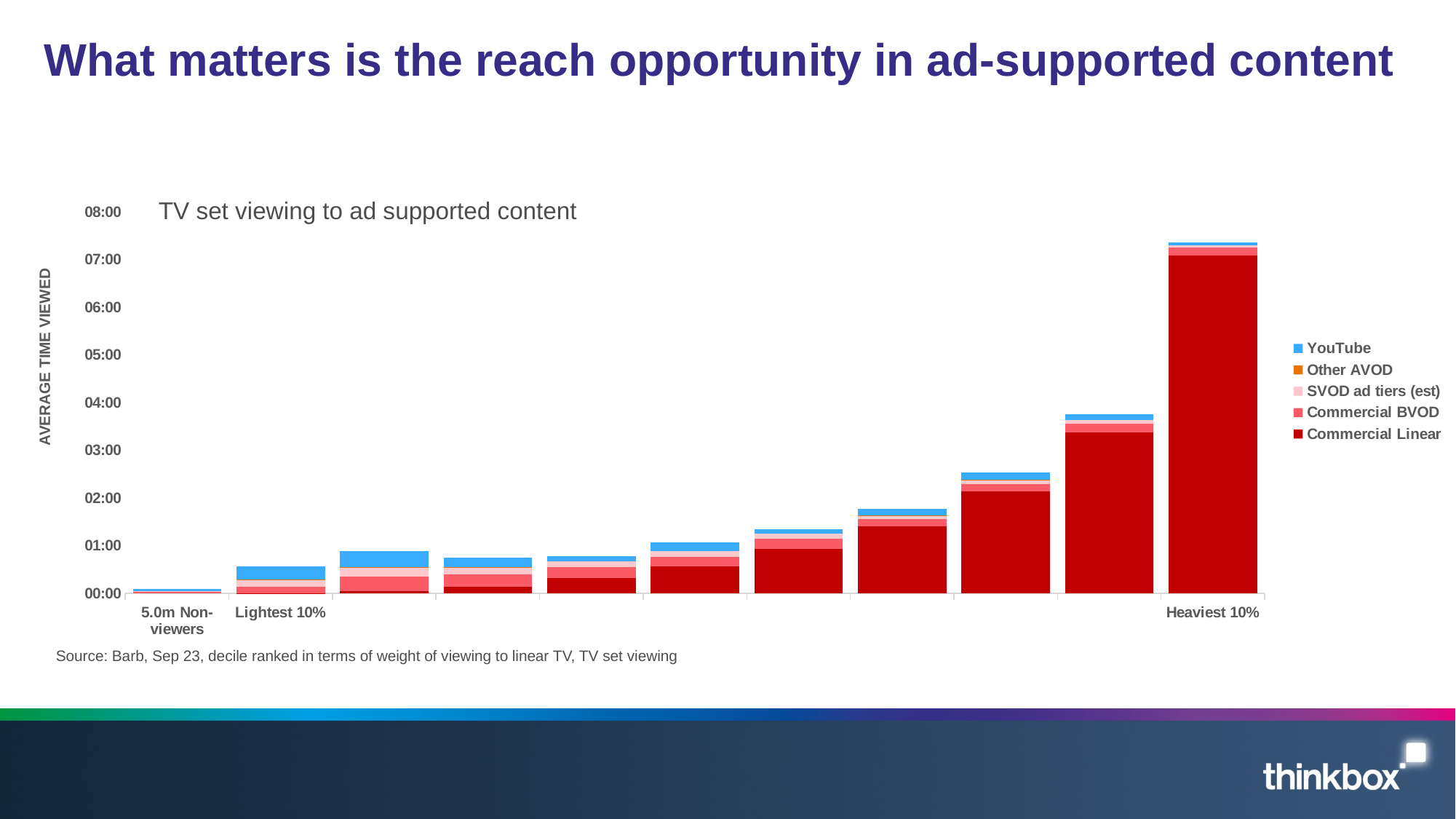

# What matters is the reach opportunity in ad-supported content

### Chart

| Category | Commercial Linear | Commercial BVOD | SVOD ad tiers (est) | Other AVOD | YouTube |
|---|---|---|---|---|---|
| 5.0m Non-viewers | 0.0 | 0.0012962962962963 | 0.0006849537037037038 | 0.0 | 0.00145833333333333 |
| Lightest 10% | 0.000127314814814815 | 0.00575231481481482 | 0.0061994212962963 | 5.78703703703704e-05 | 0.011412037037037 |
|   | 0.00155092592592593 | 0.0131134259259259 | 0.00835671296296297 | 3.47222222222222e-05 | 0.0140625 |
|    | 0.00572916666666667 | 0.0110648148148148 | 0.0056581018518518525 | 0.000243055555555556 | 0.00815972222222222 |
|     | 0.0133564814814815 | 0.00962962962962963 | 0.004624652777777778 | 1.15740740740741e-05 | 0.00508101851851852 |
|      | 0.0237268518518519 | 0.00827546296296296 | 0.004748148148148148 | 0.0 | 0.00787037037037037 |
|       | 0.0389583333333333 | 0.00891203703703704 | 0.004297222222222221 | 0.0 | 0.00388888888888889 |
|        | 0.0586458333333333 | 0.00626157407407407 | 0.0034138888888888904 | 2.31481481481481e-05 | 0.00553240740740741 |
|         | 0.0892592592592593 | 0.00648148148148148 | 0.0036790509259259294 | 2.31481481481481e-05 | 0.00643518518518519 |
|           | 0.140474537037037 | 0.00755787037037037 | 0.003398032407407411 | 0.0 | 0.00542824074074074 |
| Heaviest 10% | 0.295486111111111 | 0.00665509259259259 | 0.0020165509259259286 | 0.0 | 0.00275462962962963 |
TV set viewing to ad supported content
AVERAGE TIME VIEWED
Source: Barb, Sep 23, decile ranked in terms of weight of viewing to linear TV, TV set viewing